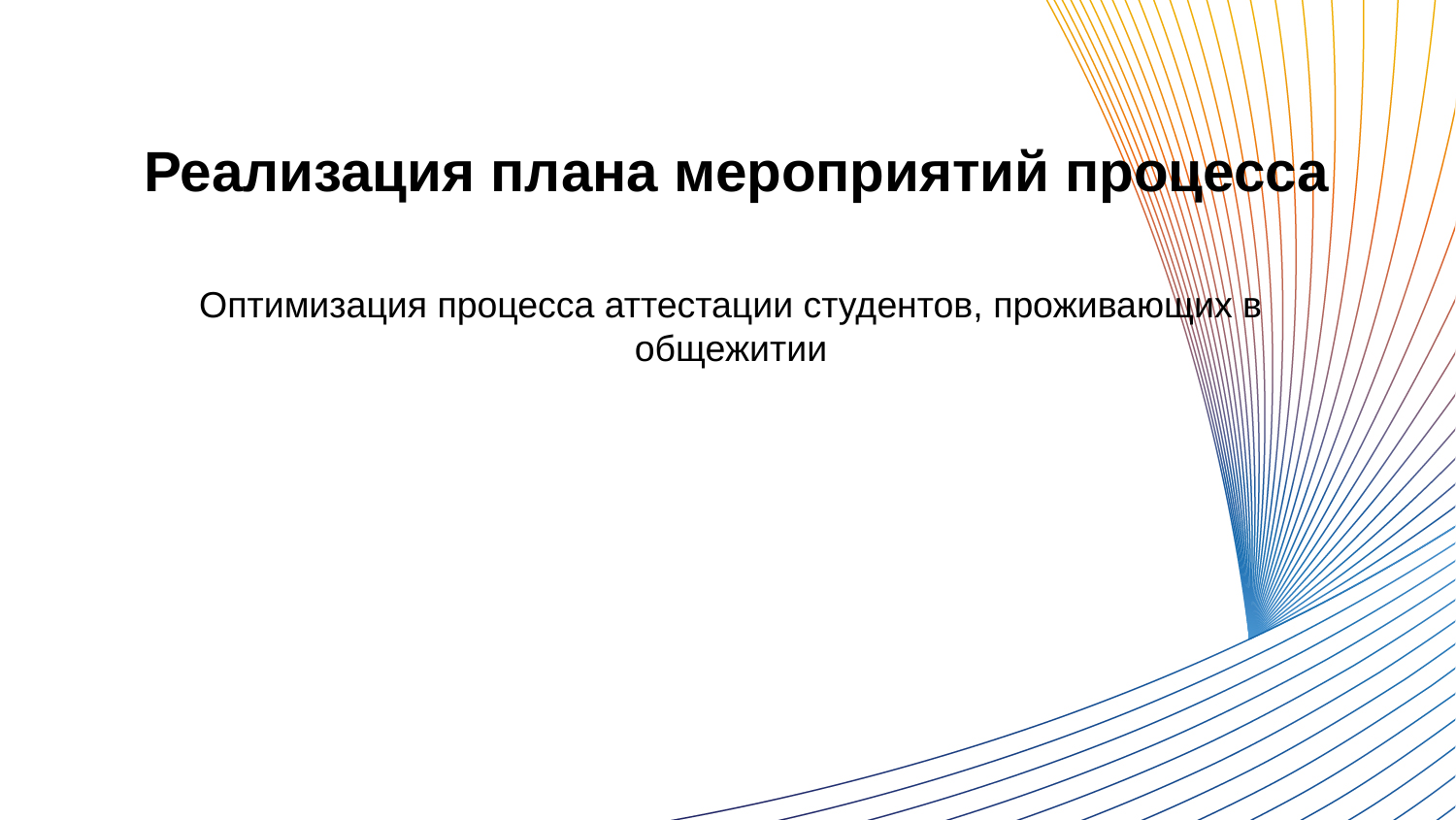

# Реализация плана мероприятий процесса
Оптимизация процесса аттестации студентов, проживающих в общежитии